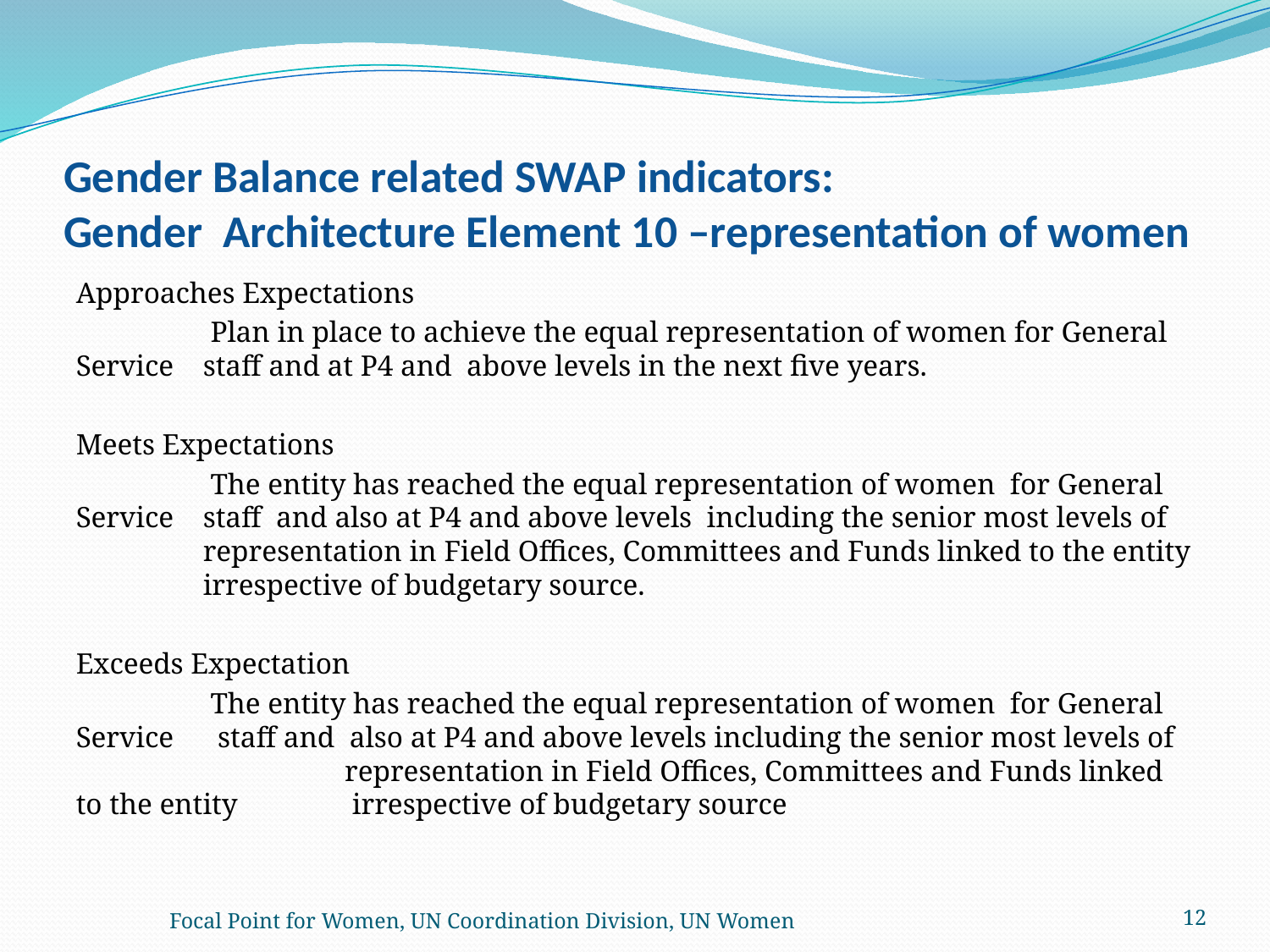

# Gender Balance related SWAP indicators: Gender  Architecture Element 10 –representation of women
Approaches Expectations
   	 Plan in place to achieve the equal representation of women for General Service 	staff and at P4 and  above levels in the next five years.

Meets Expectations
  	 The entity has reached the equal representation of women  for General Service 	staff  and also at P4 and above levels  including the senior most levels of 	representation in Field Offices, Committees and Funds linked to the entity 	irrespective of budgetary source.

Exceeds Expectation
	 The entity has reached the equal representation of women  for General Service 	  staff and  also at P4 and above levels including the senior most levels of 	        	  representation in Field Offices, Committees and Funds linked to the entity 	   irrespective of budgetary source

Focal Point for Women, UN Coordination Division, UN Women
12